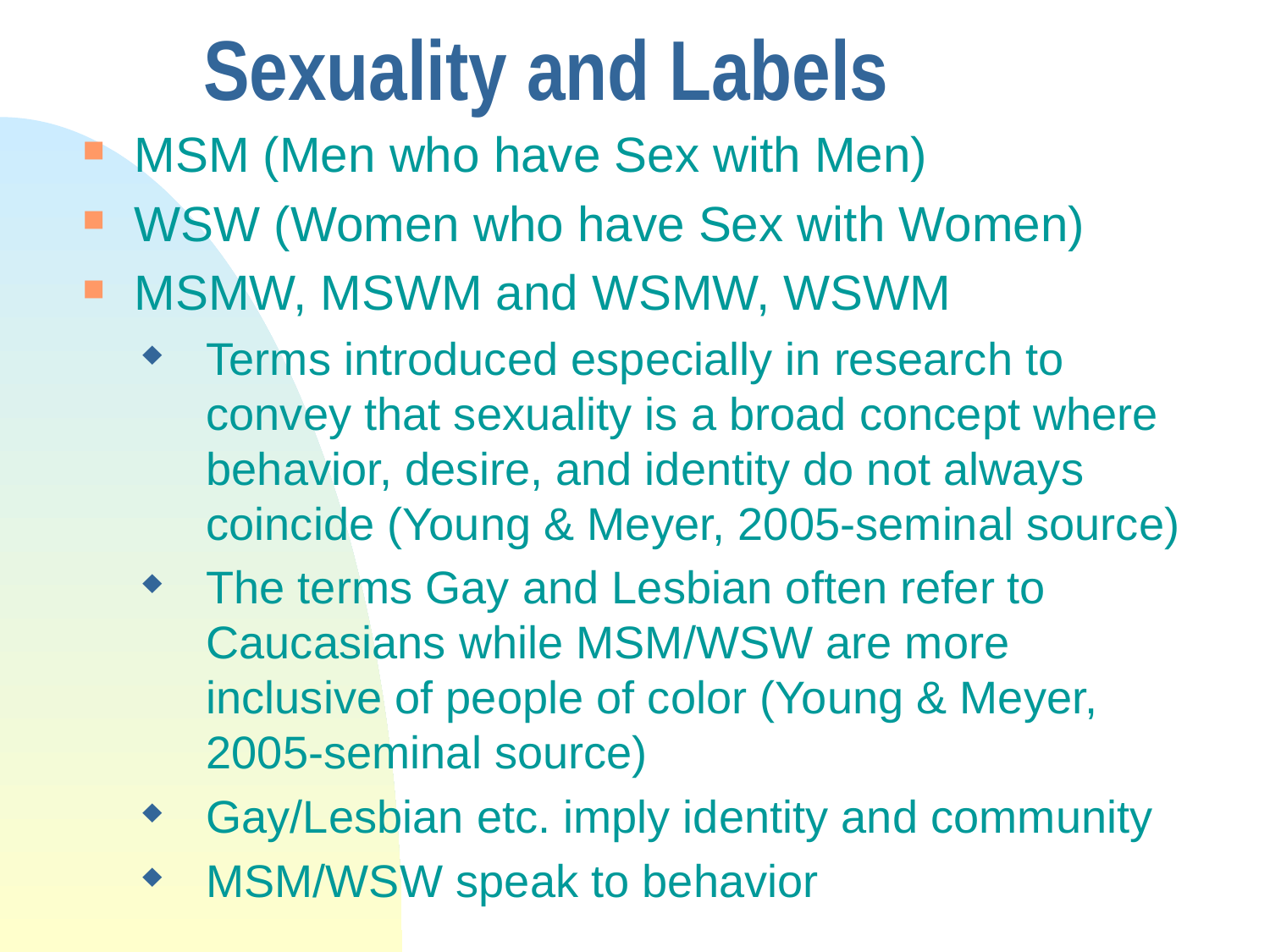

# Sexuality and Labels
MSM (Men who have Sex with Men)
WSW (Women who have Sex with Women)
MSMW, MSWM and WSMW, WSWM
Terms introduced especially in research to convey that sexuality is a broad concept where behavior, desire, and identity do not always coincide (Young & Meyer, 2005-seminal source)
The terms Gay and Lesbian often refer to Caucasians while MSM/WSW are more inclusive of people of color (Young & Meyer, 2005-seminal source)
Gay/Lesbian etc. imply identity and community
MSM/WSW speak to behavior